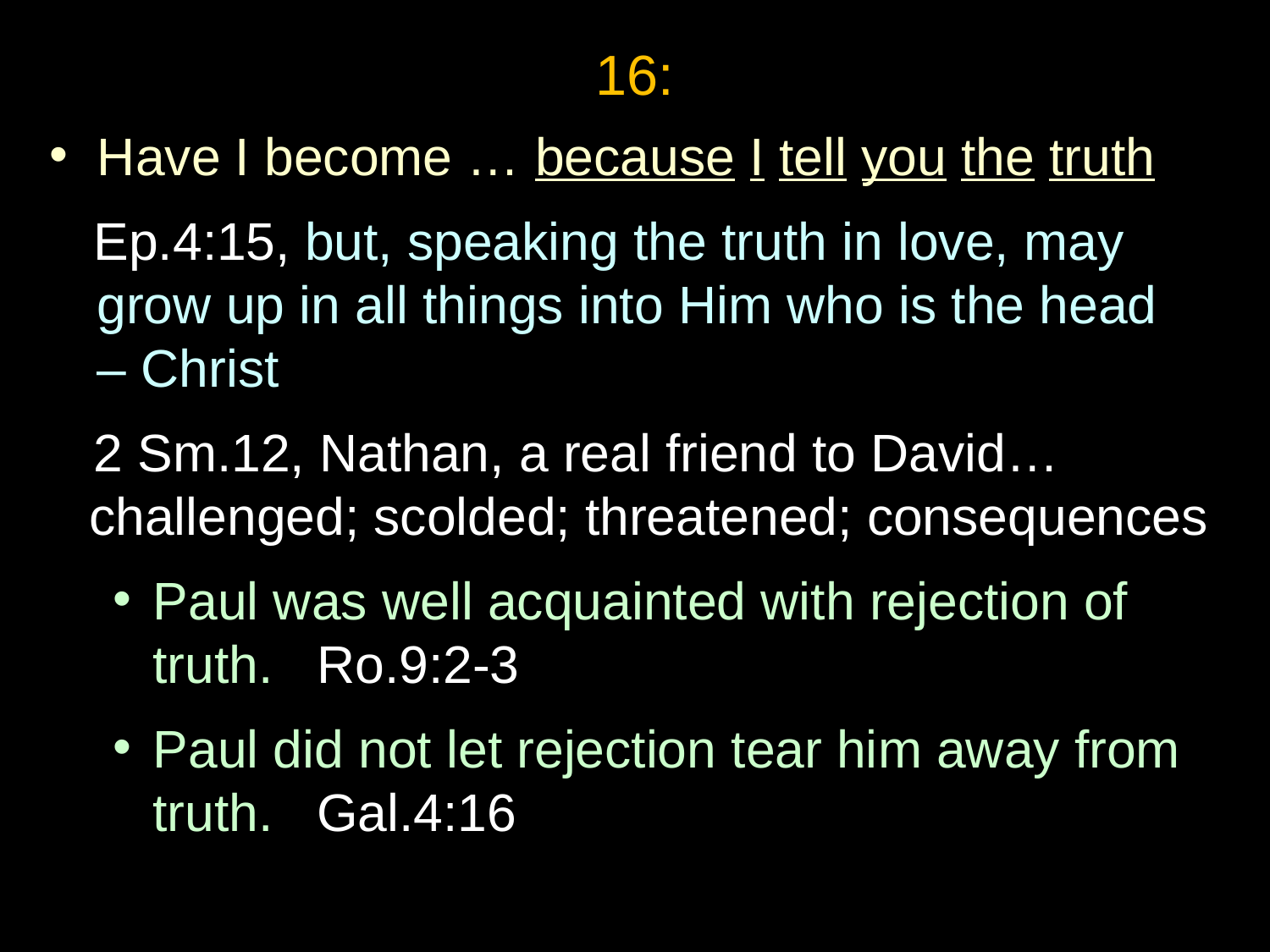

16:
Have I become … because I tell you the truth
   Ep.4:15, but, speaking the truth in love, may grow up in all things into Him who is the head
– Christ
   2 Sm.12, Nathan, a real friend to David…    challenged; scolded; threatened; consequences
Paul was well acquainted with rejection of truth.   Ro.9:2-3
Paul did not let rejection tear him away from truth.   Gal.4:16